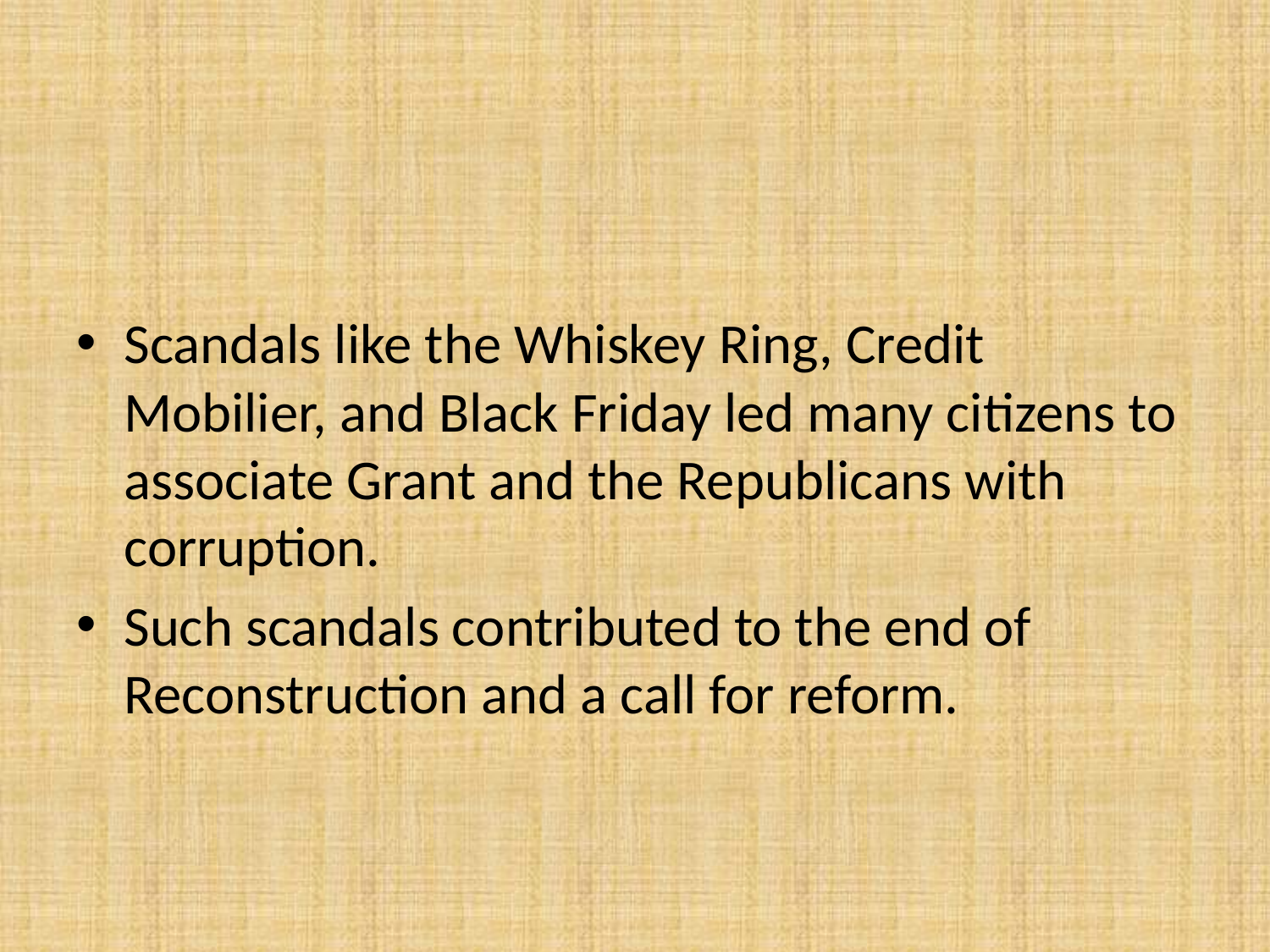

#

Scandals like the Whiskey Ring, Credit Mobilier, and Black Friday led many citizens to associate Grant and the Republicans with corruption.
Such scandals contributed to the end of Reconstruction and a call for reform.